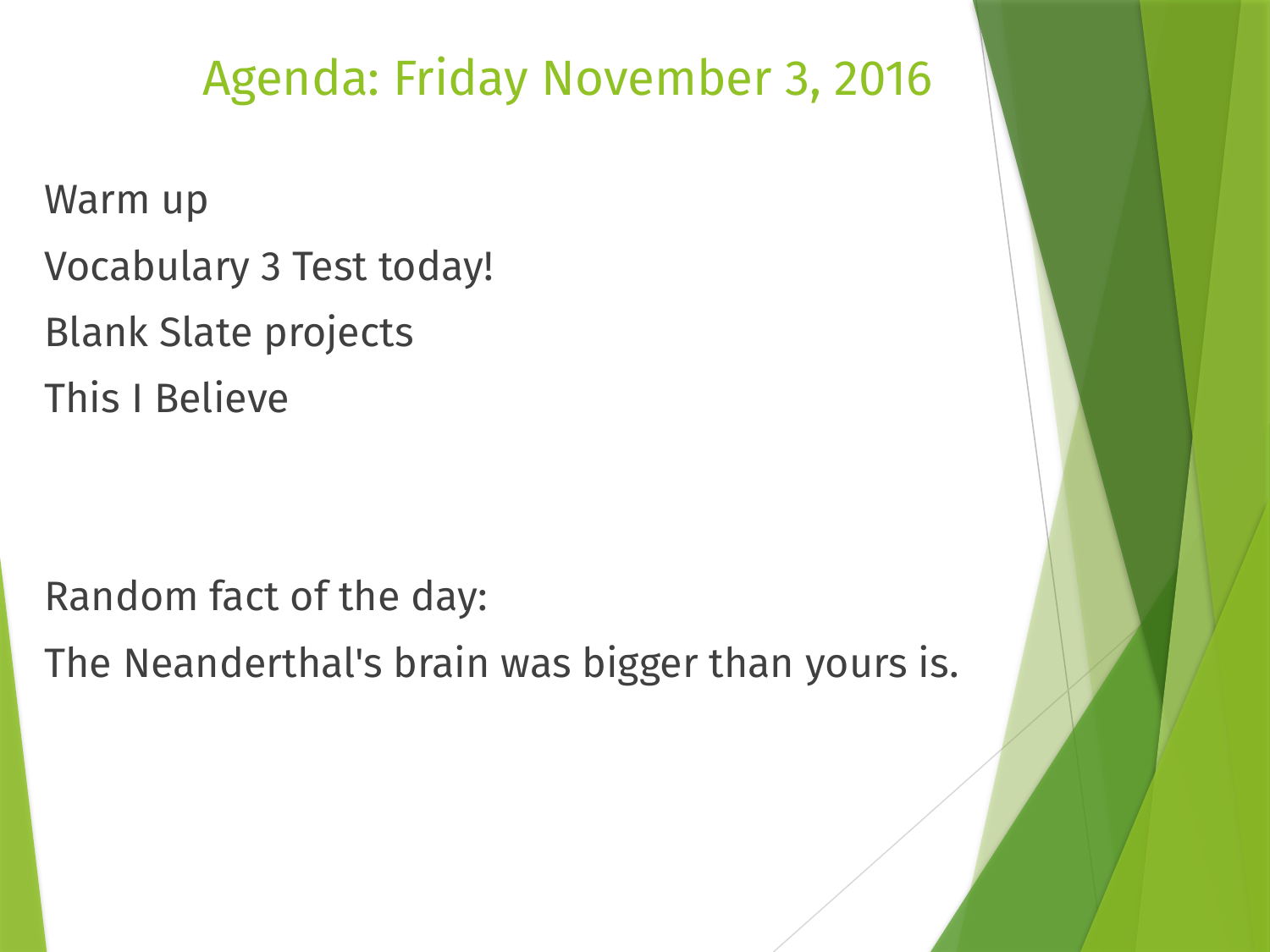

# Agenda: Friday November 3, 2016
Warm up
Vocabulary 3 Test today!
Blank Slate projects
This I Believe

Random fact of the day:
The Neanderthal's brain was bigger than yours is.